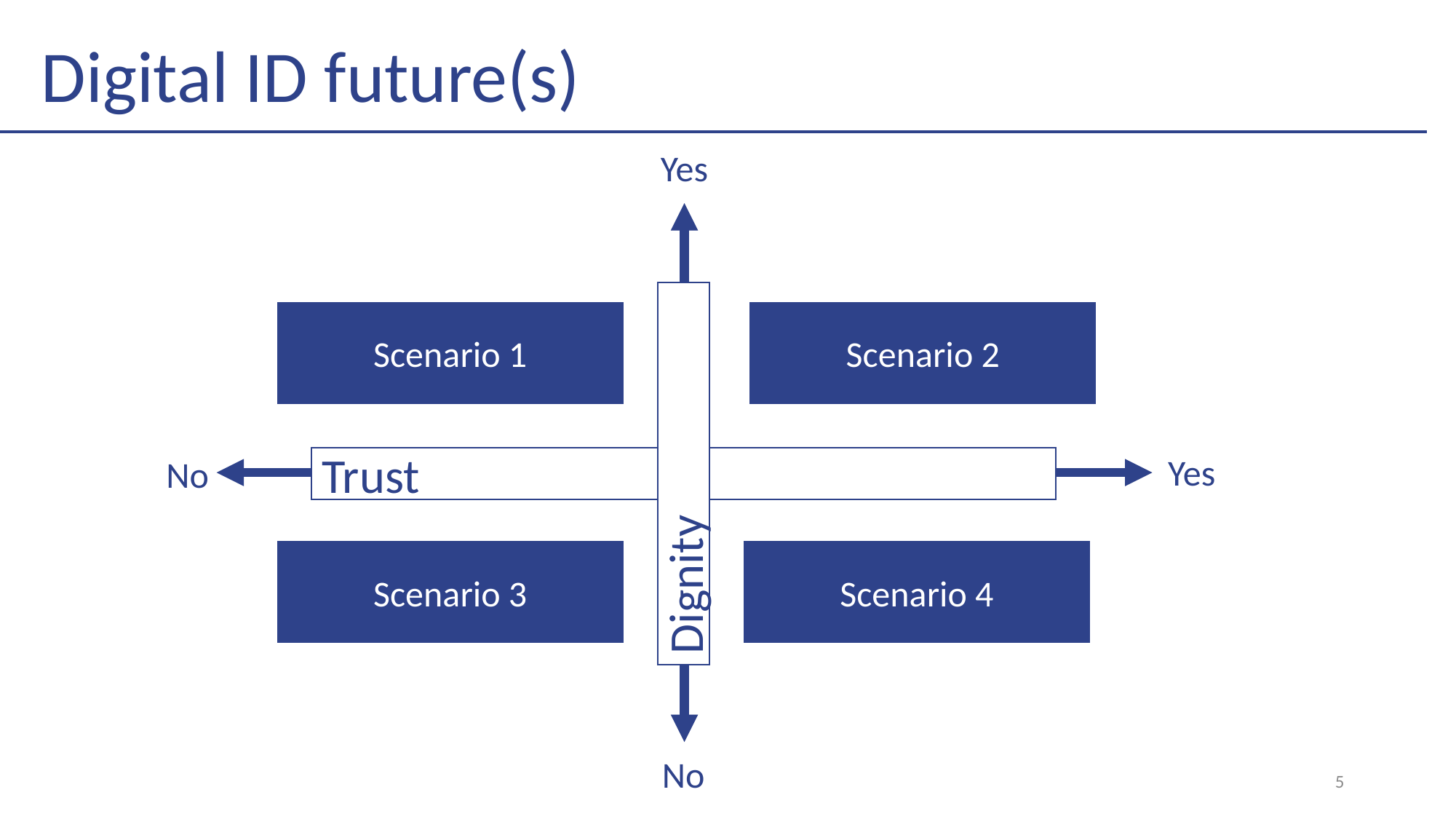

# Digital ID future(s)
Yes
Scenario 1
Scenario 2
Yes
No
Dignity
Trust
Scenario 3
Scenario 4
No
5